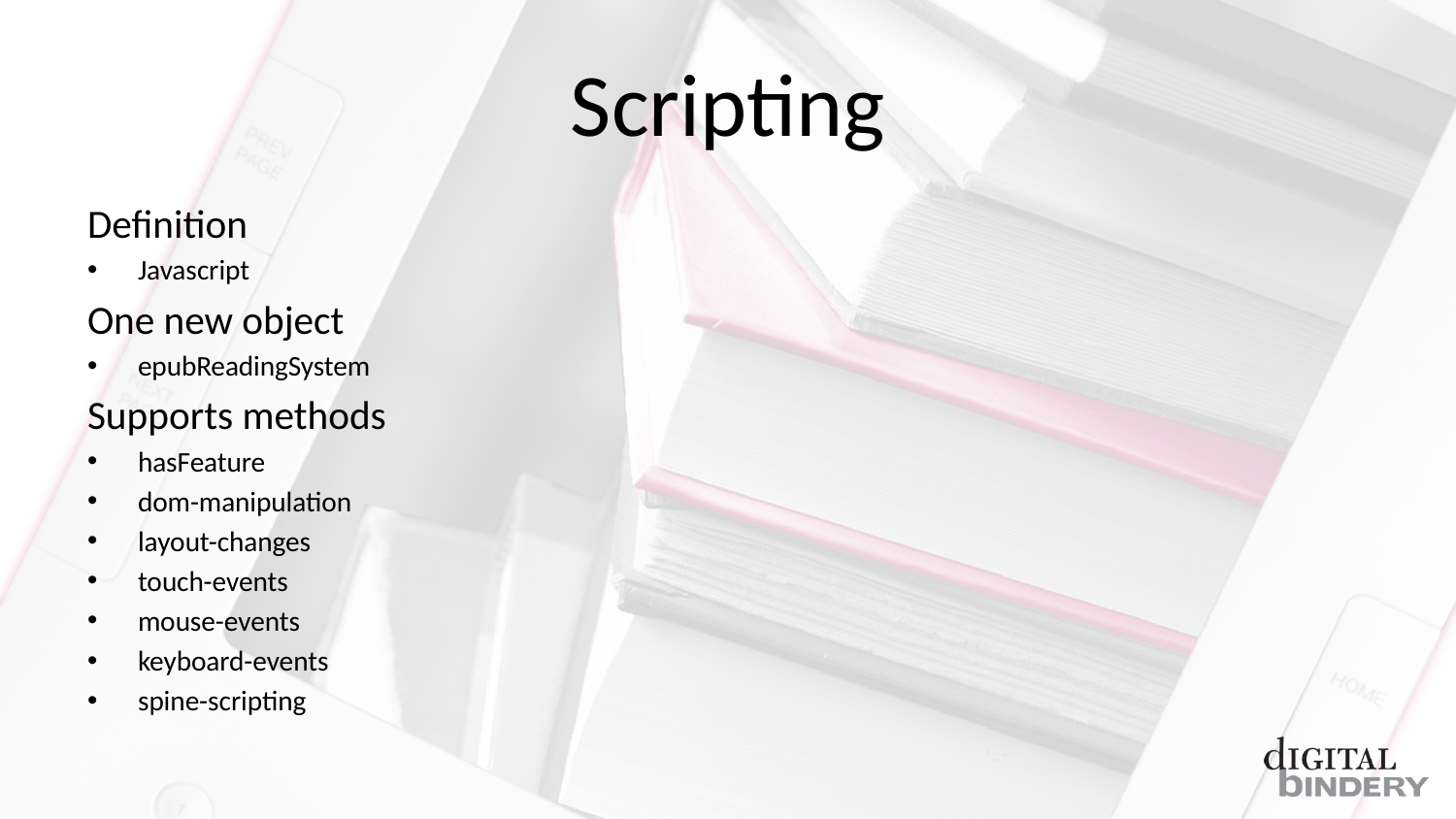

# Scripting
Definition
Javascript
One new object
epubReadingSystem
Supports methods
hasFeature
dom-manipulation
layout-changes
touch-events
mouse-events
keyboard-events
spine-scripting